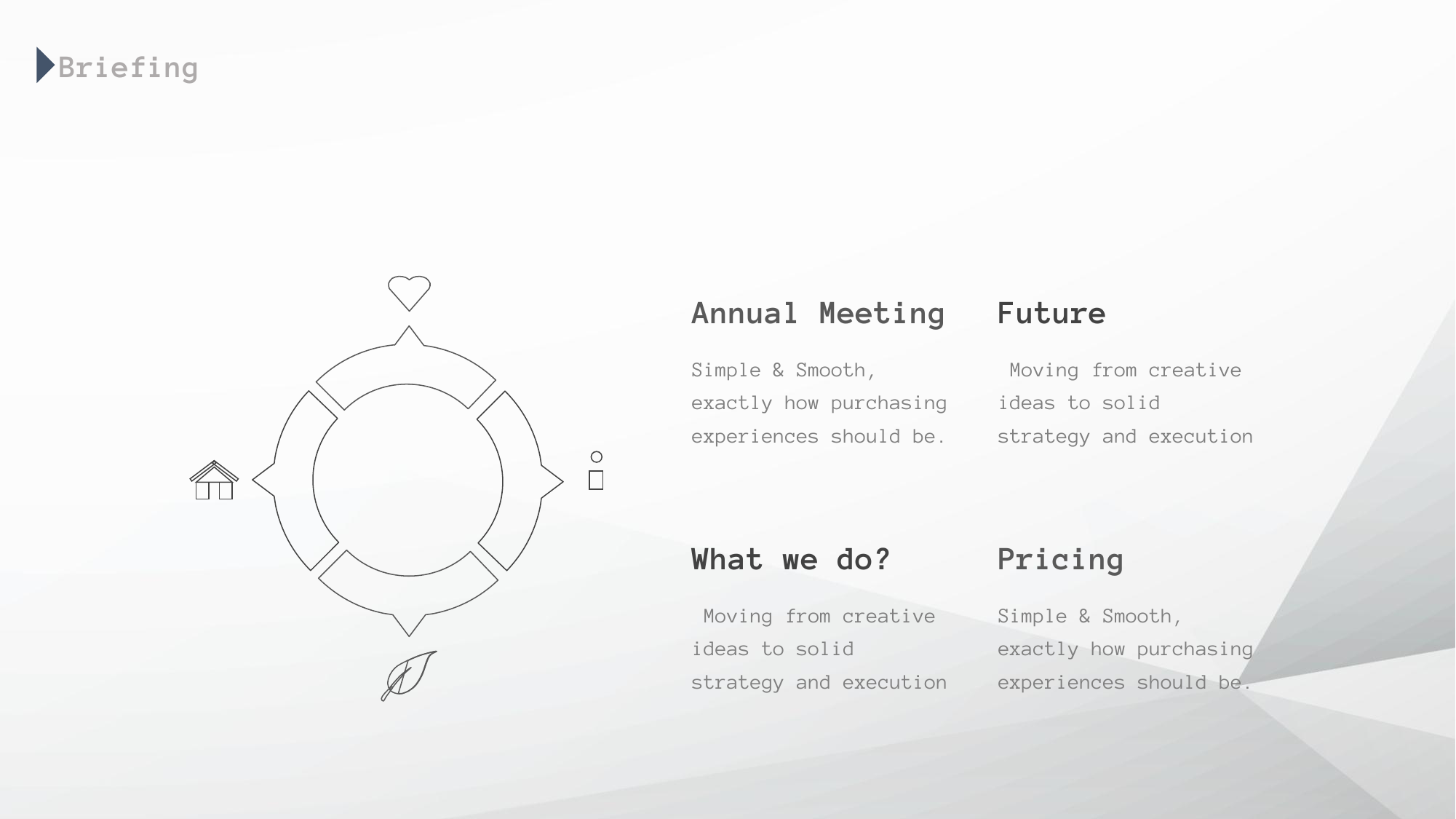

Briefing

Annual Meeting
Future

Simple & Smooth, exactly how purchasing experiences should be.
 Moving from creative ideas to solid strategy and execution

What we do?
Pricing
 Moving from creative ideas to solid strategy and execution
Simple & Smooth, exactly how purchasing experiences should be.